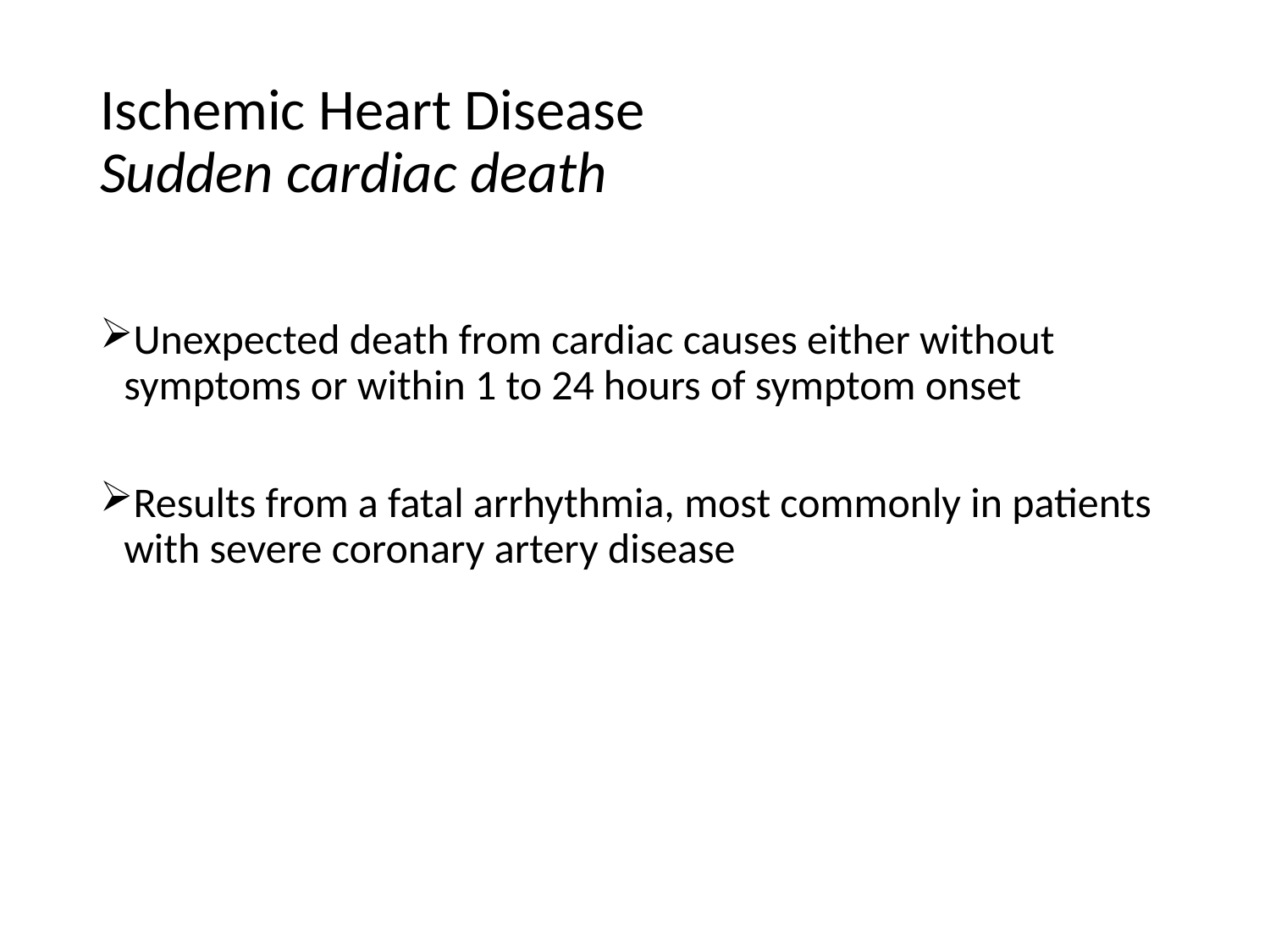

# Ischemic Heart Disease Sudden cardiac death

Unexpected death from cardiac causes either without symptoms or within 1 to 24 hours of symptom onset

Results from a fatal arrhythmia, most commonly in patients with severe coronary artery disease